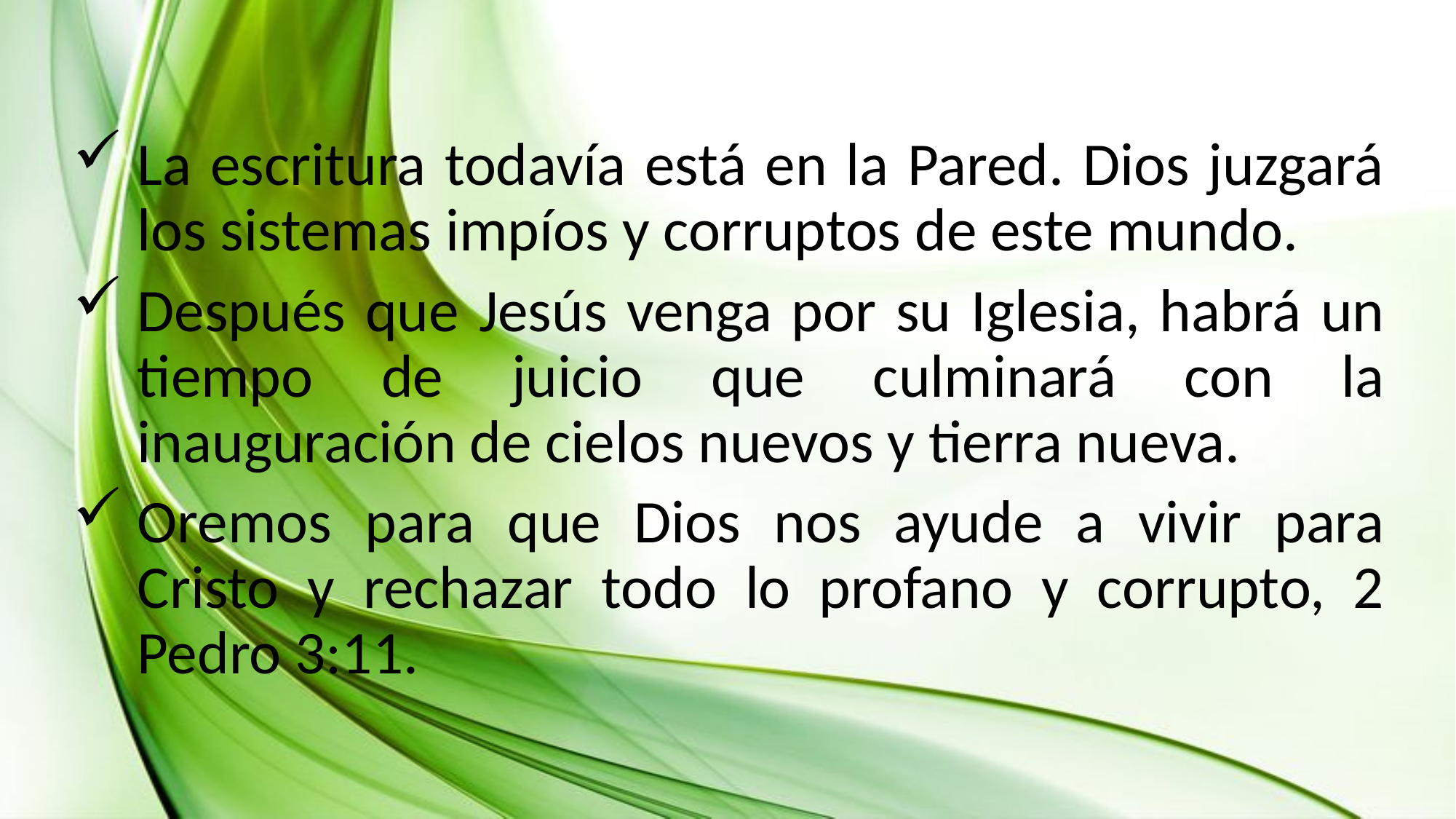

La escritura todavía está en la Pared. Dios juzgará los sistemas impíos y corruptos de este mundo.
Después que Jesús venga por su Iglesia, habrá un tiempo de juicio que culminará con la inauguración de cielos nuevos y tierra nueva.
Oremos para que Dios nos ayude a vivir para Cristo y rechazar todo lo profano y corrupto, 2 Pedro 3:11.